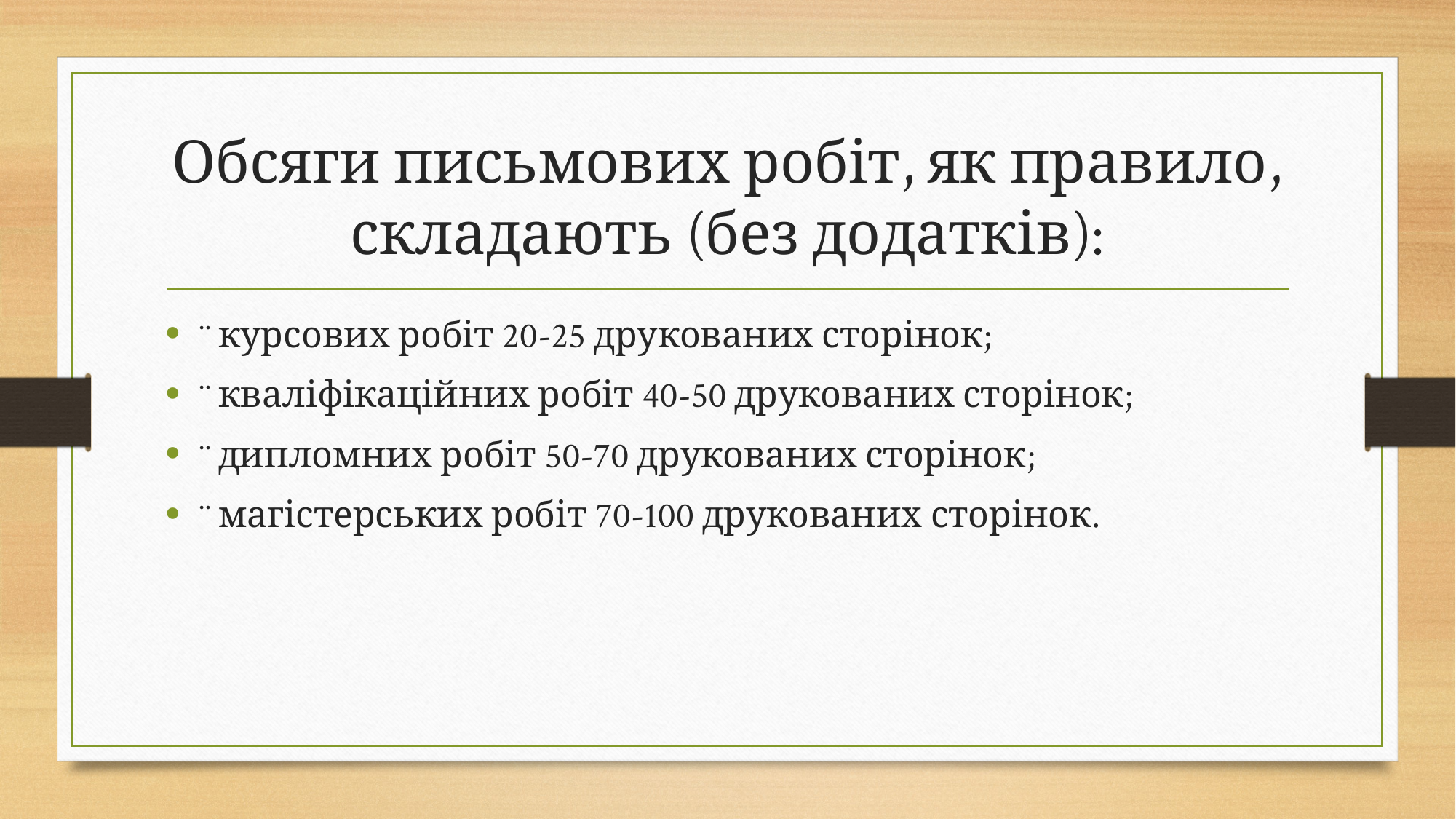

# Обсяги письмових робіт, як правило, складають (без додатків):
¨ курсових робіт 20-25 друкованих сторінок;
¨ кваліфікаційних робіт 40-50 друкованих сторінок;
¨ дипломних робіт 50-70 друкованих сторінок;
¨ магістерських робіт 70-100 друкованих сторінок.